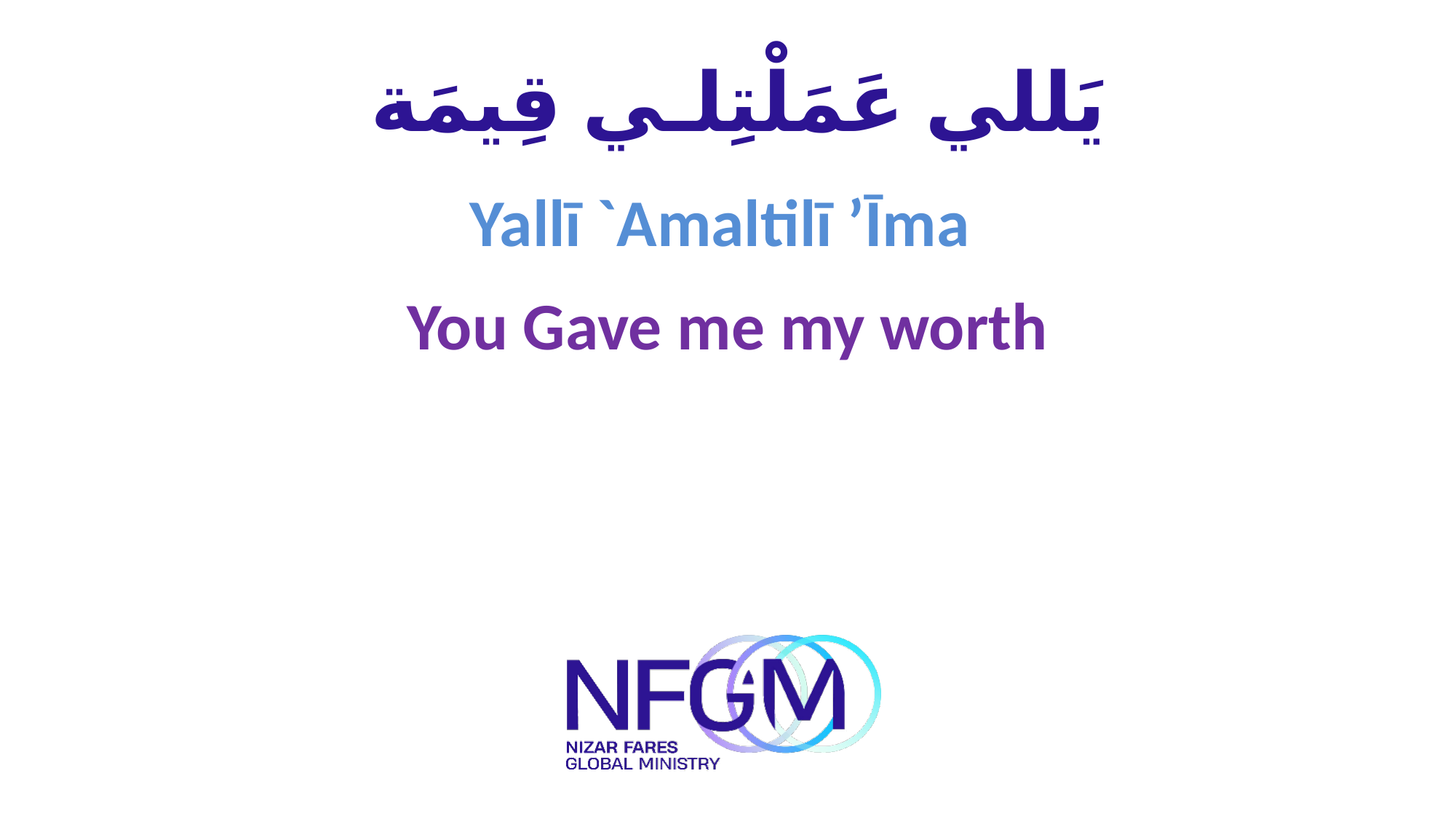

# يَللي عَمَلْتِلـي قِيمَة
Yallī `Amaltilī ’Īma
You Gave me my worth